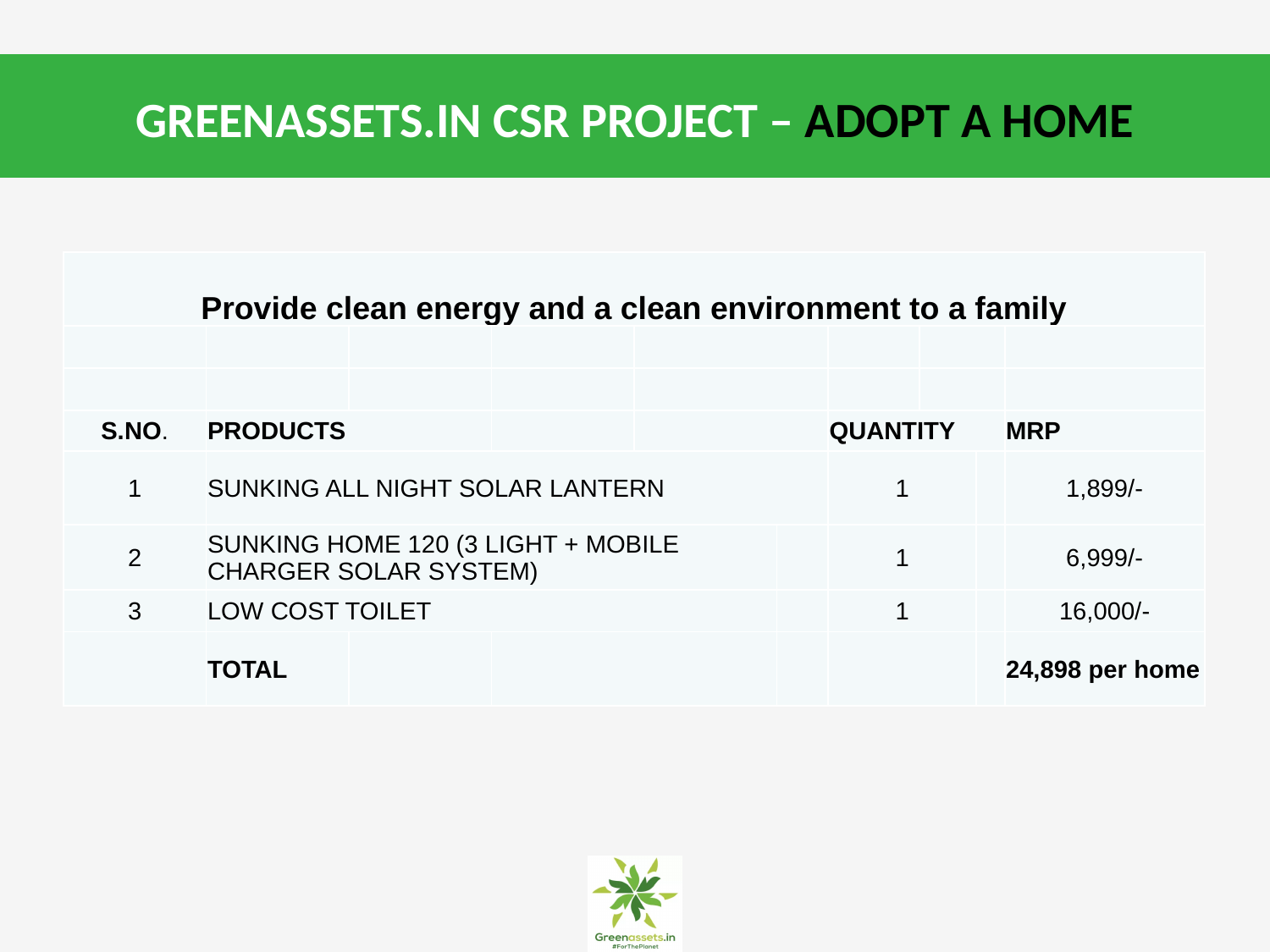

# GREENASSETS.IN CSR PROJECT – ADOPT A HOME
| Provide clean energy and a clean environment to a family |  |  |  |  |  |  |  |  |  |
| --- | --- | --- | --- | --- | --- | --- | --- | --- | --- |
|  |  |  |  |  |  |  |  |  |  |
|  |  |  |  |  |  |  |  |  |  |
| S.NO. | PRODUCTS |  |  |  |  | QUANTITY |  |  | MRP |
| 1 | SUNKING ALL NIGHT SOLAR LANTERN |  |  |  |  | 1 |  |  | 1,899/- |
| 2 | SUNKING HOME 120 (3 LIGHT + MOBILE CHARGER SOLAR SYSTEM) |  |  |  |  | 1 |  |  | 6,999/- |
| 3 | LOW COST TOILET |  |  |  |  | 1 |  |  | 16,000/- |
|  | TOTAL |  |  |  |  |  |  |  | 24,898 per home |